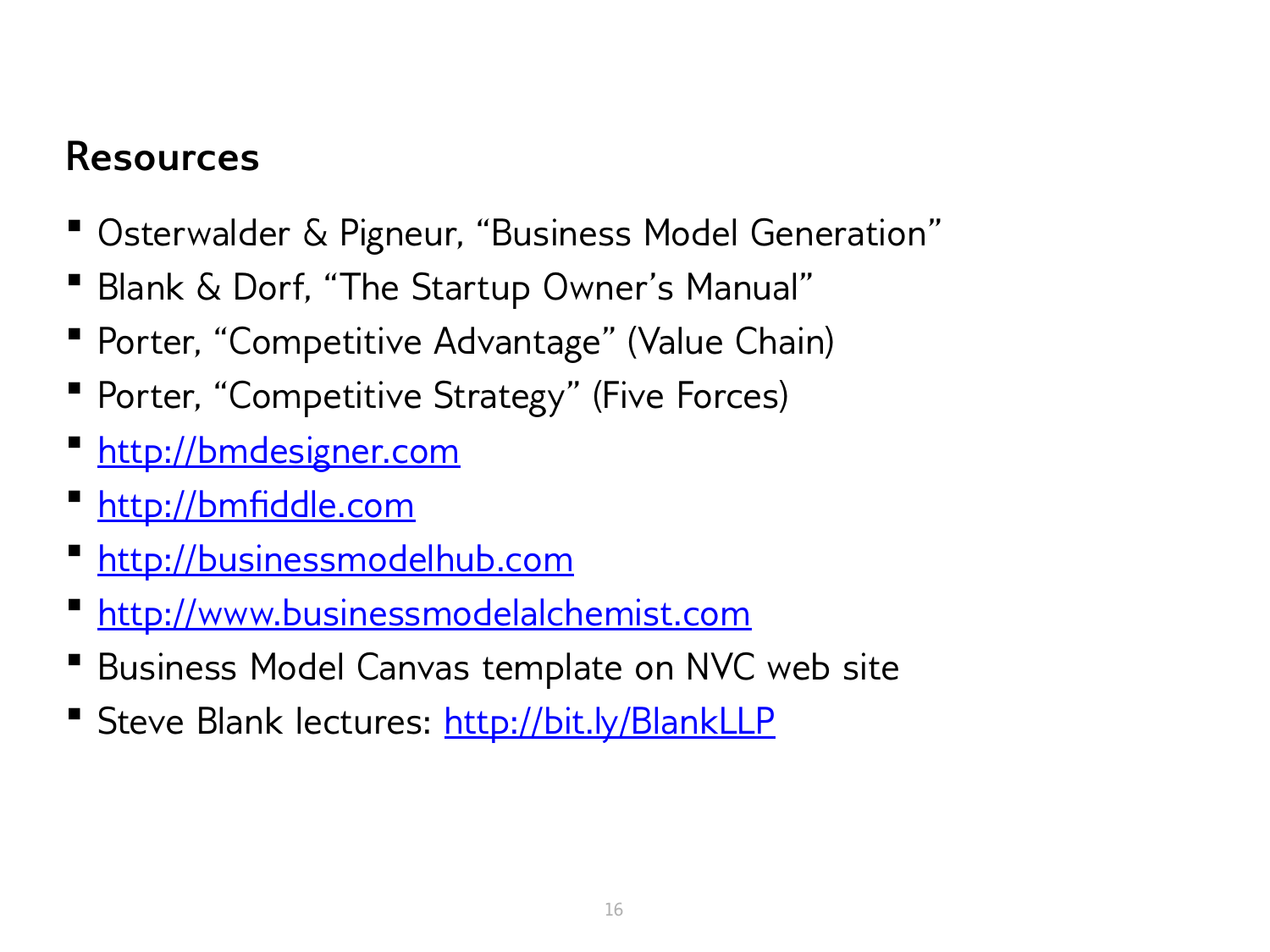

# Resources
Osterwalder & Pigneur, “Business Model Generation”
Blank & Dorf, “The Startup Owner’s Manual”
Porter, “Competitive Advantage” (Value Chain)
Porter, “Competitive Strategy” (Five Forces)
http://bmdesigner.com
http://bmfiddle.com
http://businessmodelhub.com
http://www.businessmodelalchemist.com
Business Model Canvas template on NVC web site
Steve Blank lectures: http://bit.ly/BlankLLP

16